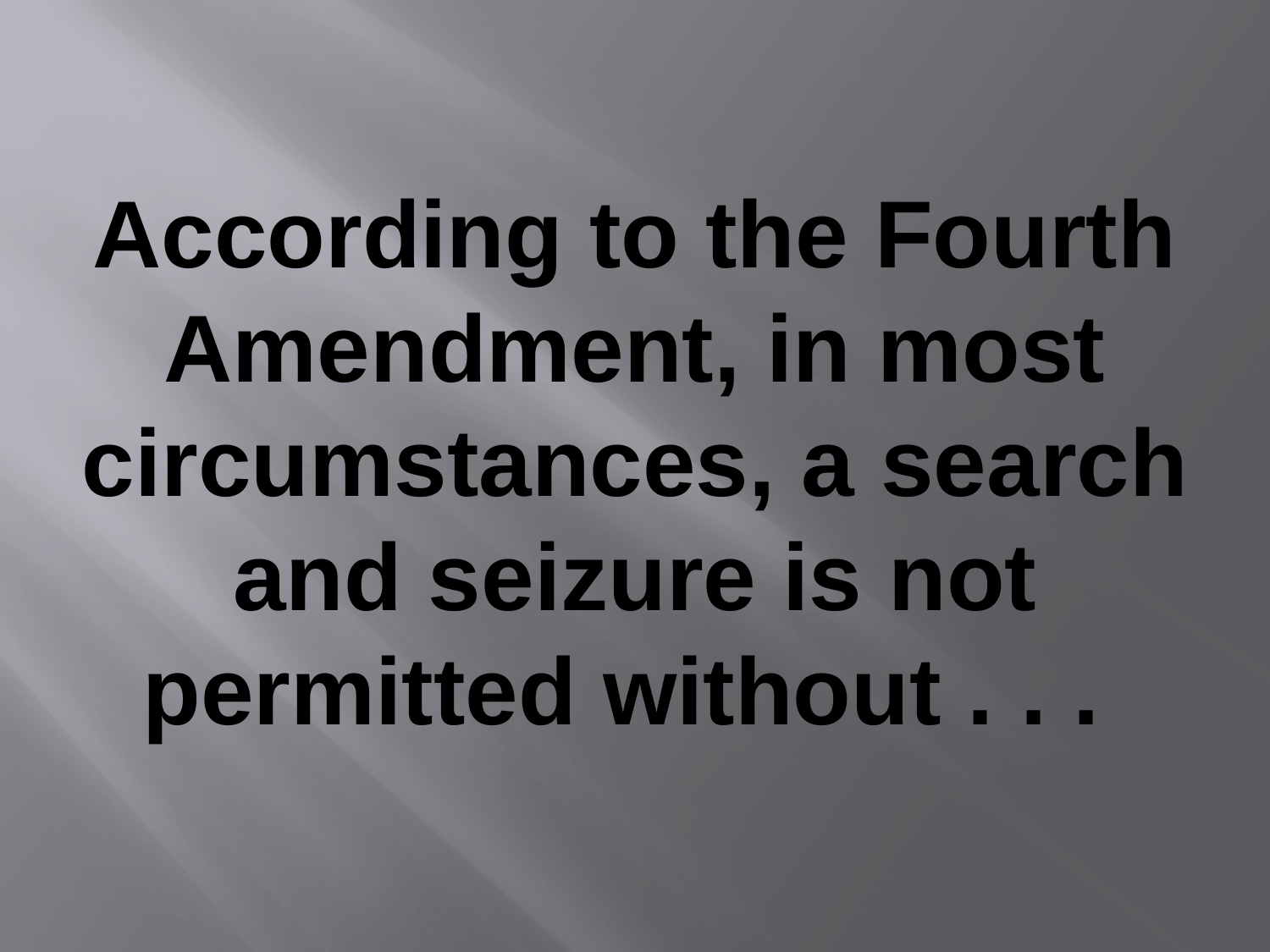

# According to the Fourth Amendment, in most circumstances, a search and seizure is not permitted without . . .